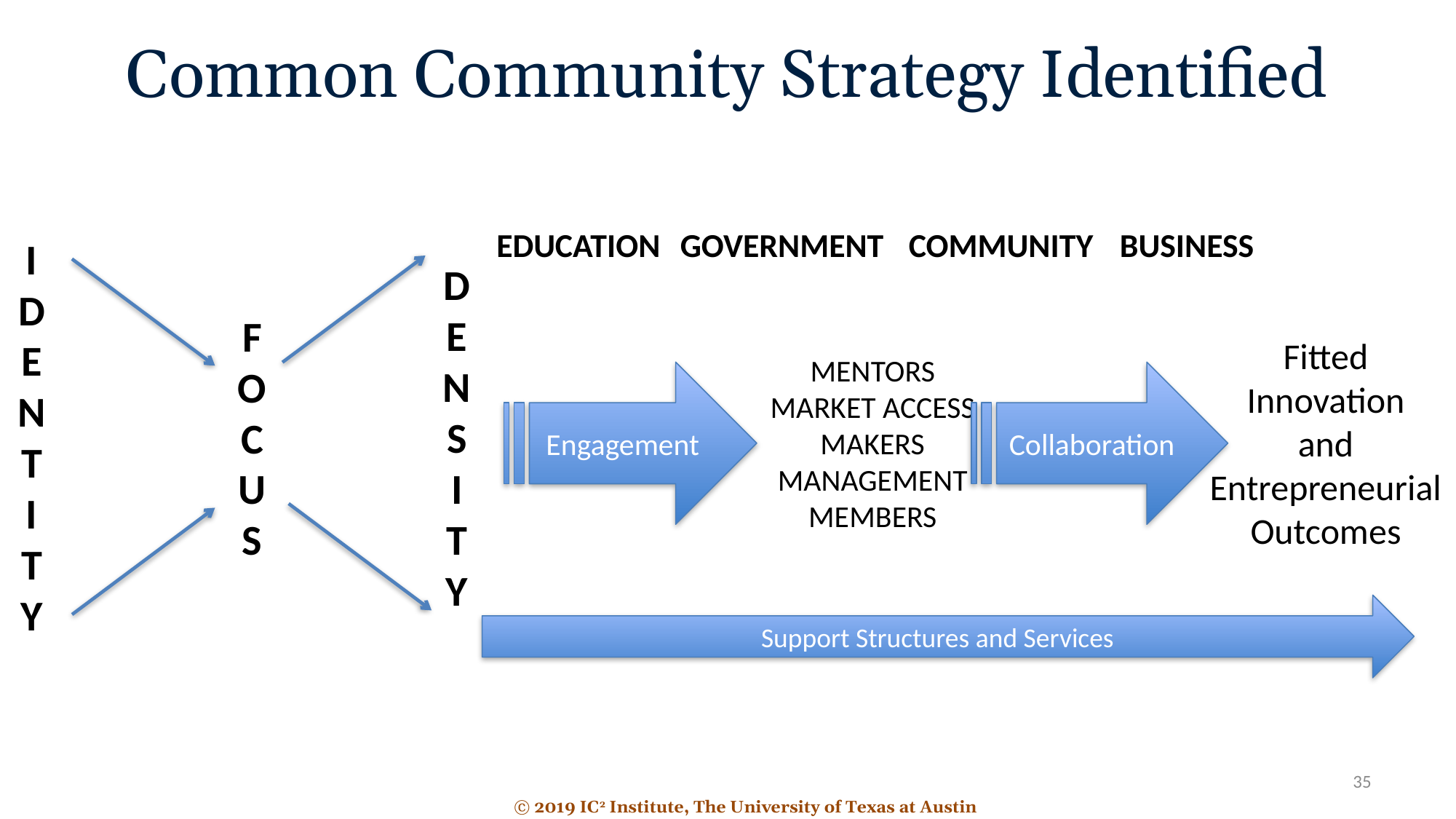

# Common Community Strategy Identified
Education
Government
Community
Business
I
D
E
N
T
I
T
Y
D
E
N
S
I
T
Y
F
O
C
U
S
Fitted
Innovation
and
Entrepreneurial
Outcomes
Mentors
Market Access
Makers
Management
Members
Engagement
Collaboration
Support Structures and Services
35